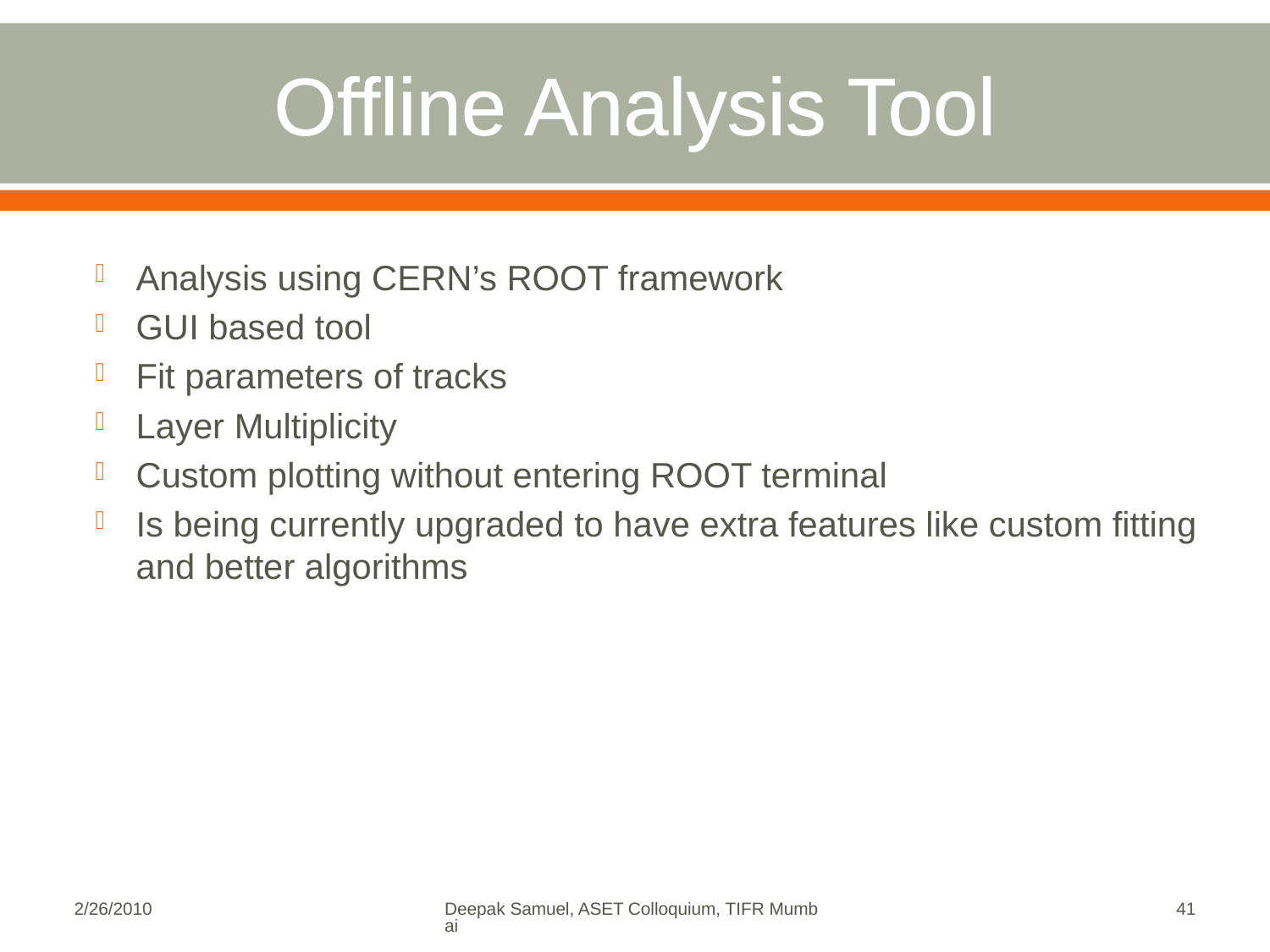

# Offline Analysis Tool
Analysis using CERN’s ROOT framework
GUI based tool
Fit parameters of tracks
Layer Multiplicity
Custom plotting without entering ROOT terminal
Is being currently upgraded to have extra features like custom fitting and better algorithms

2/26/2010
Deepak Samuel, ASET Colloquium, TIFR Mumbai
41